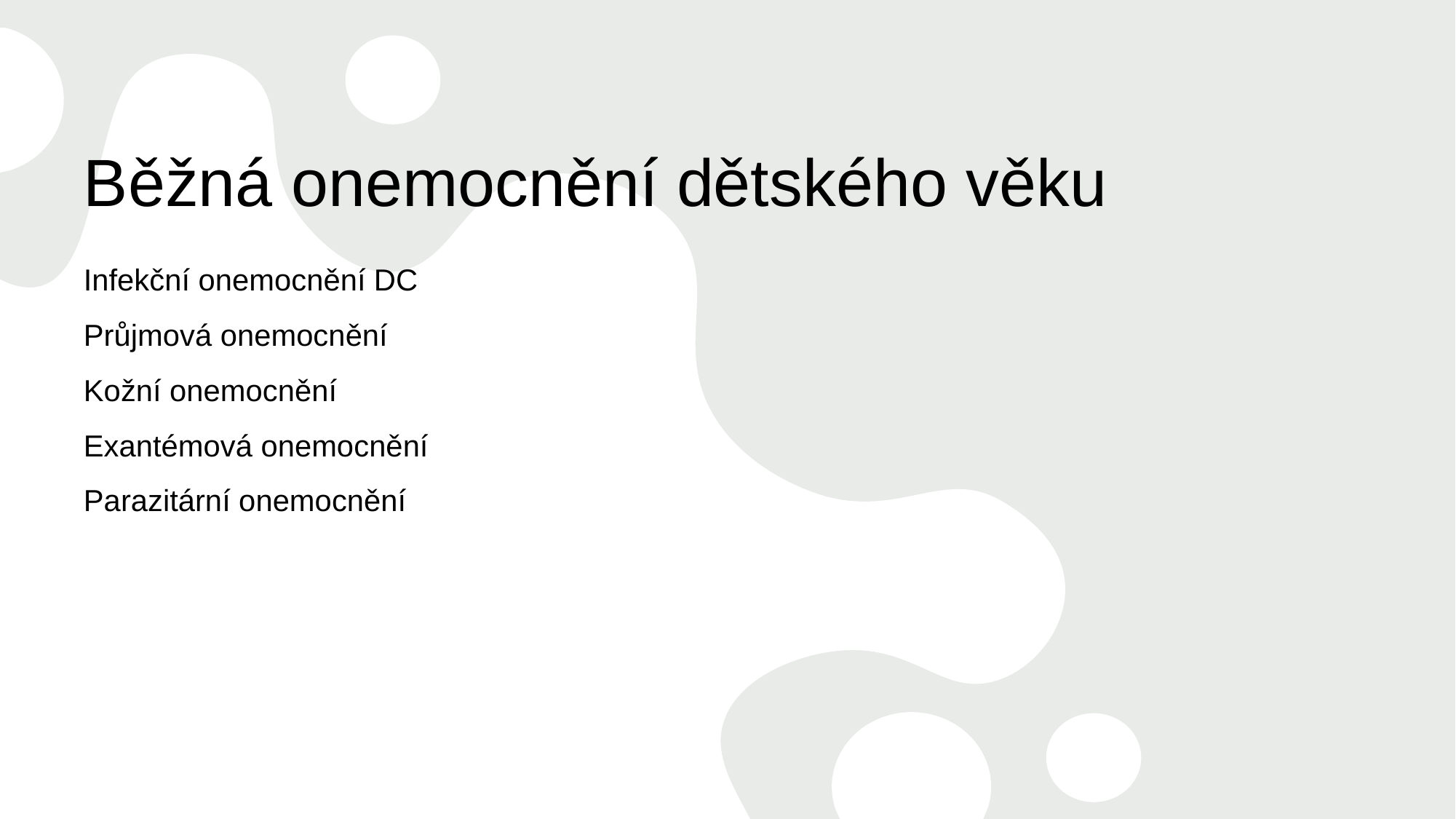

# Běžná onemocnění dětského věku
Infekční onemocnění DC
Průjmová onemocnění
Kožní onemocnění
Exantémová onemocnění
Parazitární onemocnění